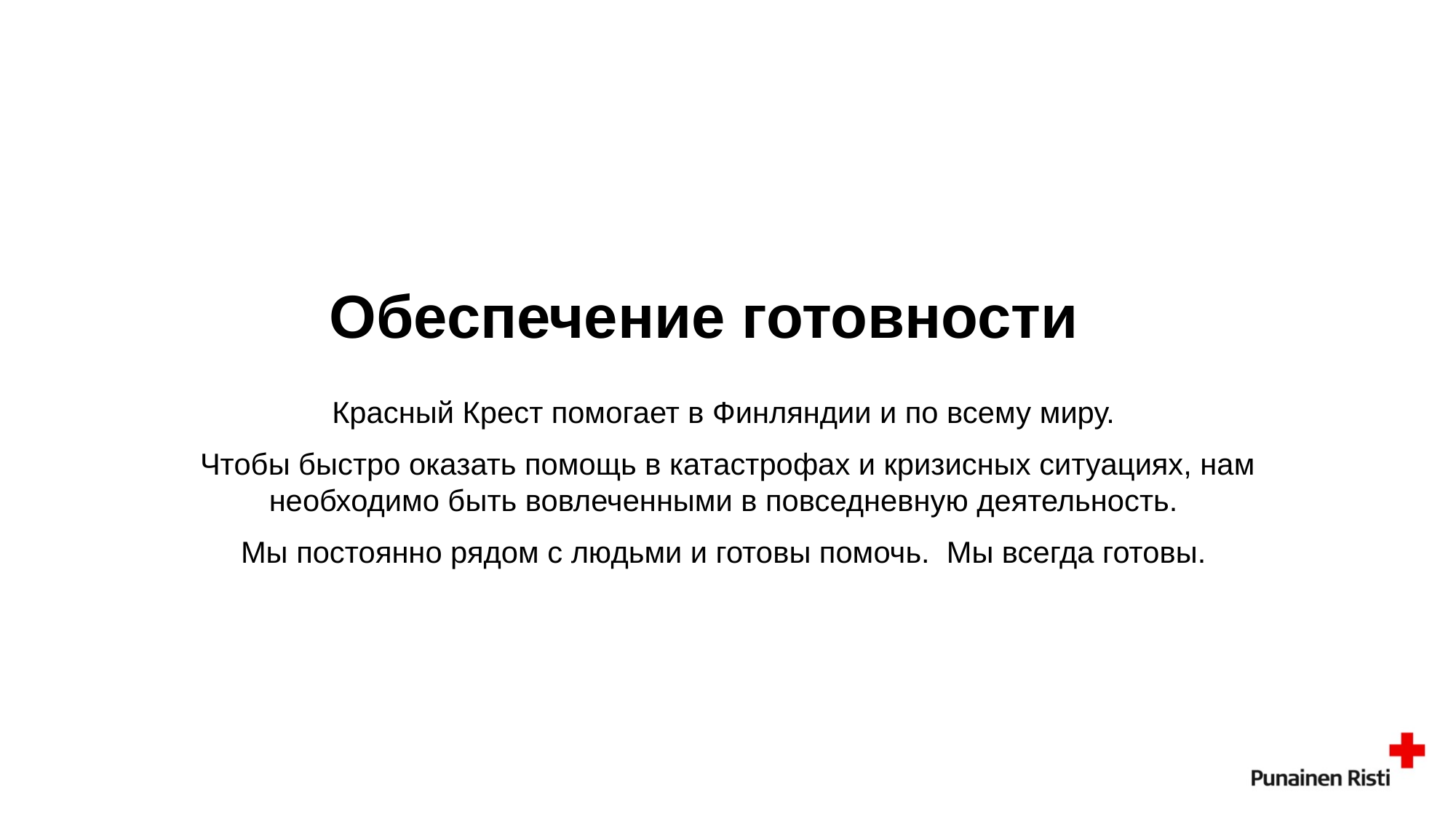

# Обеспечение готовности
Красный Крест помогает в Финляндии и по всему миру.
Чтобы быстро оказать помощь в катастрофах и кризисных ситуациях, нам необходимо быть вовлеченными в повседневную деятельность.
Мы постоянно рядом с людьми и готовы помочь.  Мы всегда готовы.